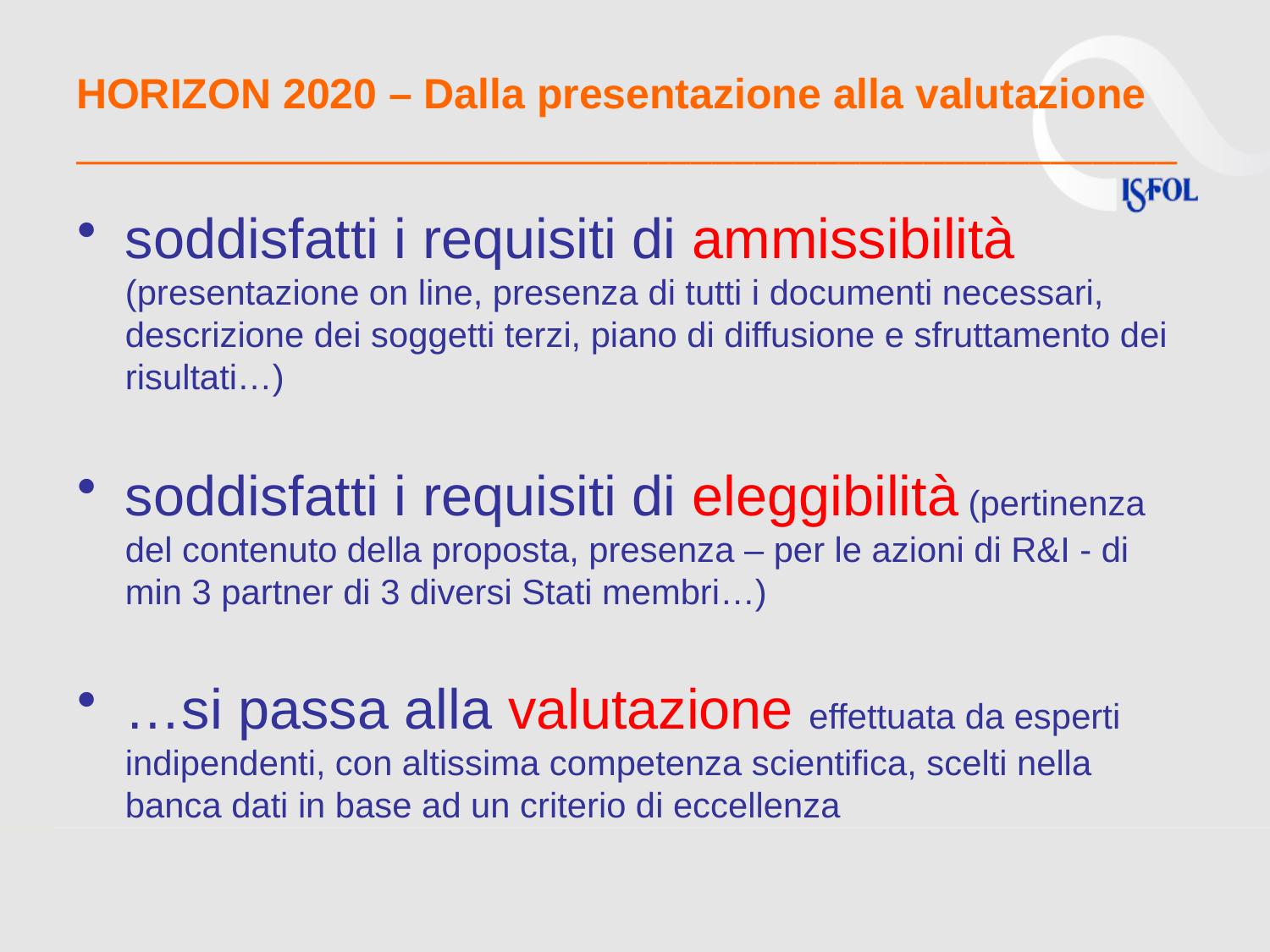

# HORIZON 2020 – Dalla presentazione alla valutazione ____________________________________________________
soddisfatti i requisiti di ammissibilità (presentazione on line, presenza di tutti i documenti necessari, descrizione dei soggetti terzi, piano di diffusione e sfruttamento dei risultati…)

soddisfatti i requisiti di eleggibilità (pertinenza del contenuto della proposta, presenza – per le azioni di R&I - di min 3 partner di 3 diversi Stati membri…)

…si passa alla valutazione effettuata da esperti indipendenti, con altissima competenza scientifica, scelti nella banca dati in base ad un criterio di eccellenza